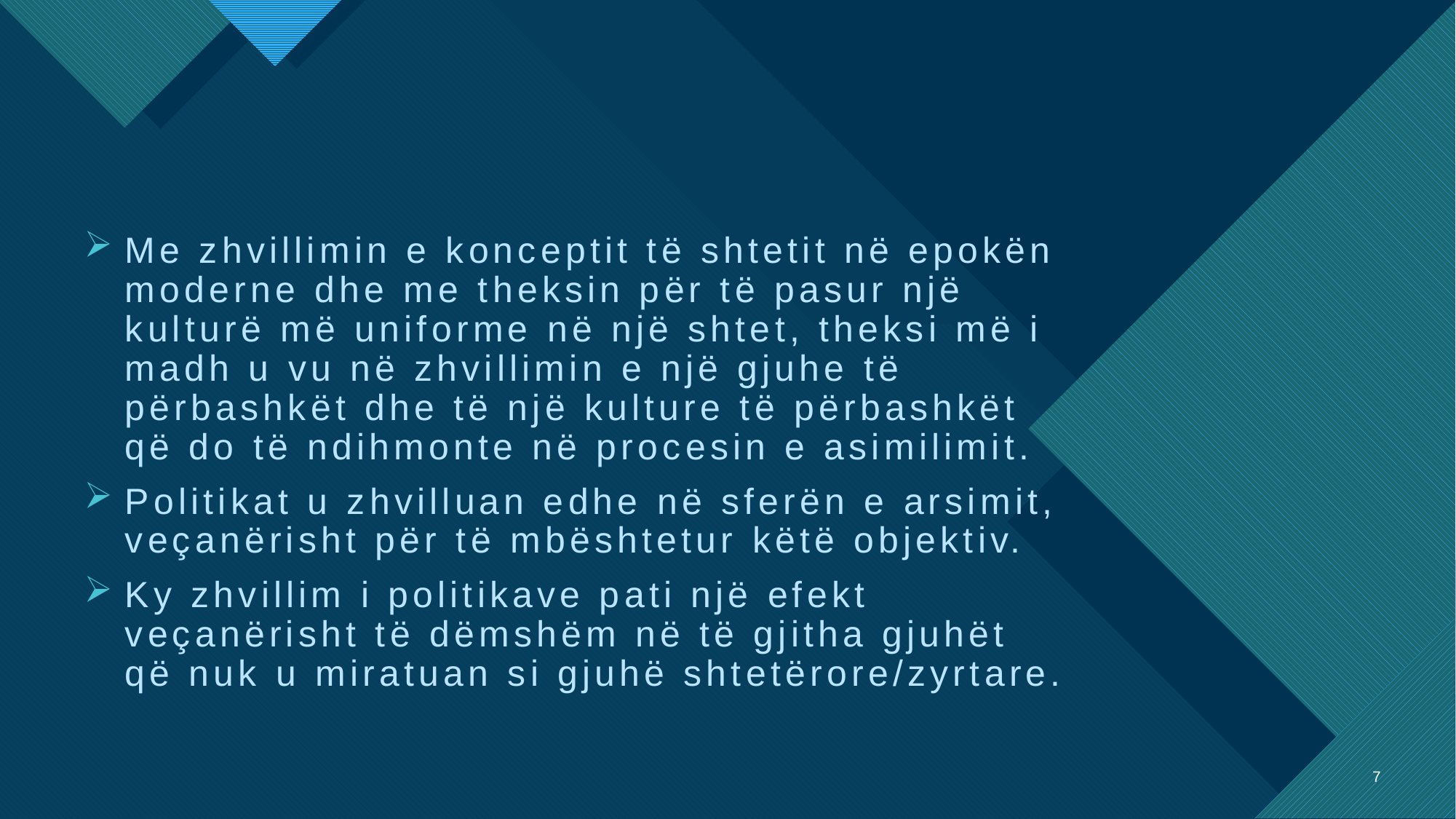

Me zhvillimin e konceptit të shtetit në epokën moderne dhe me theksin për të pasur një kulturë më uniforme në një shtet, theksi më i madh u vu në zhvillimin e një gjuhe të përbashkët dhe të një kulture të përbashkët që do të ndihmonte në procesin e asimilimit.
Politikat u zhvilluan edhe në sferën e arsimit, veçanërisht për të mbështetur këtë objektiv.
Ky zhvillim i politikave pati një efekt veçanërisht të dëmshëm në të gjitha gjuhët që nuk u miratuan si gjuhë shtetërore/zyrtare.

7